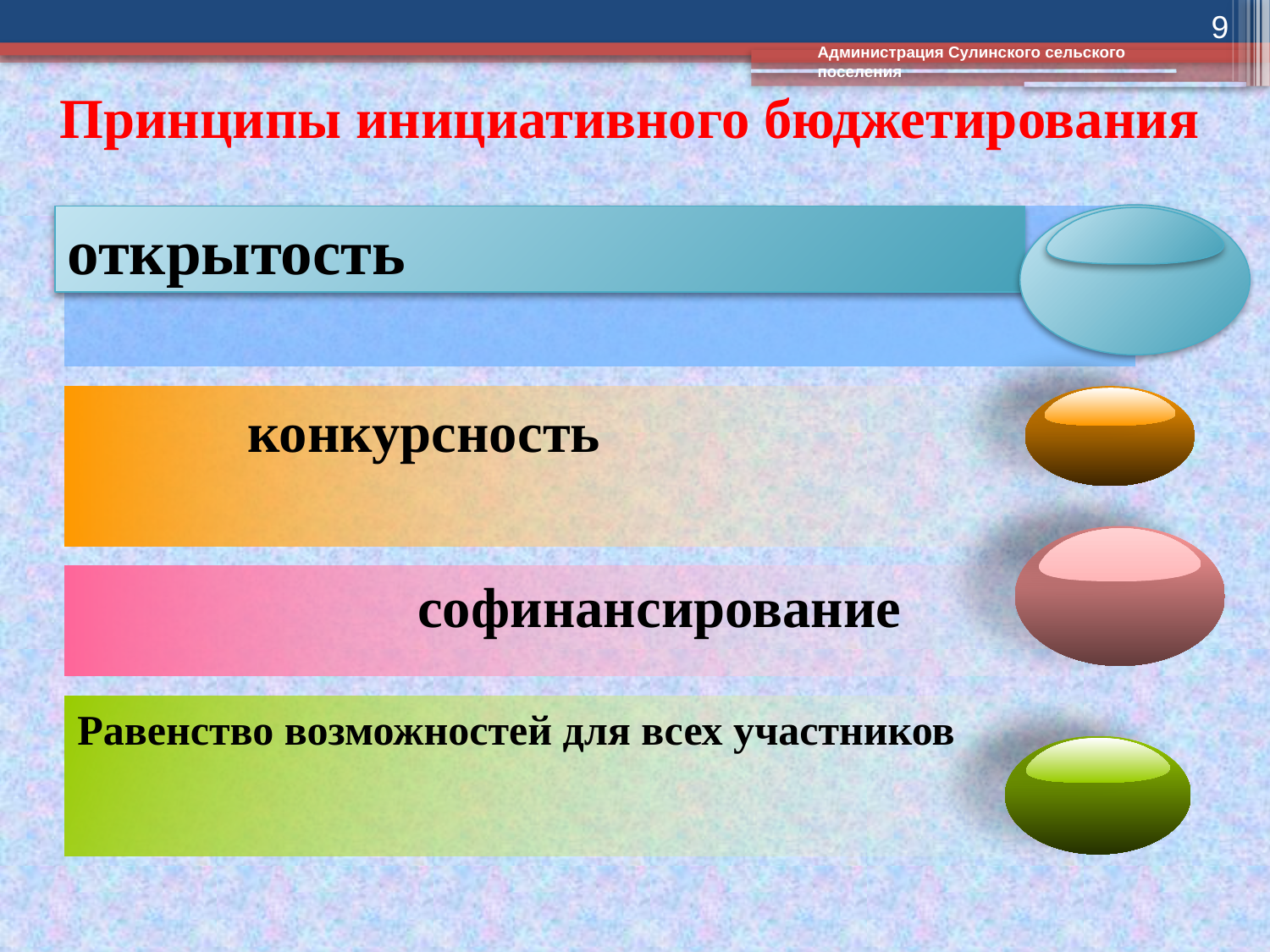

9
Администрация Сулинского сельского поселения
Принципы инициативного бюджетирования

открытость

            конкурсность

                        софинансирование

Равенство возможностей для всех участников